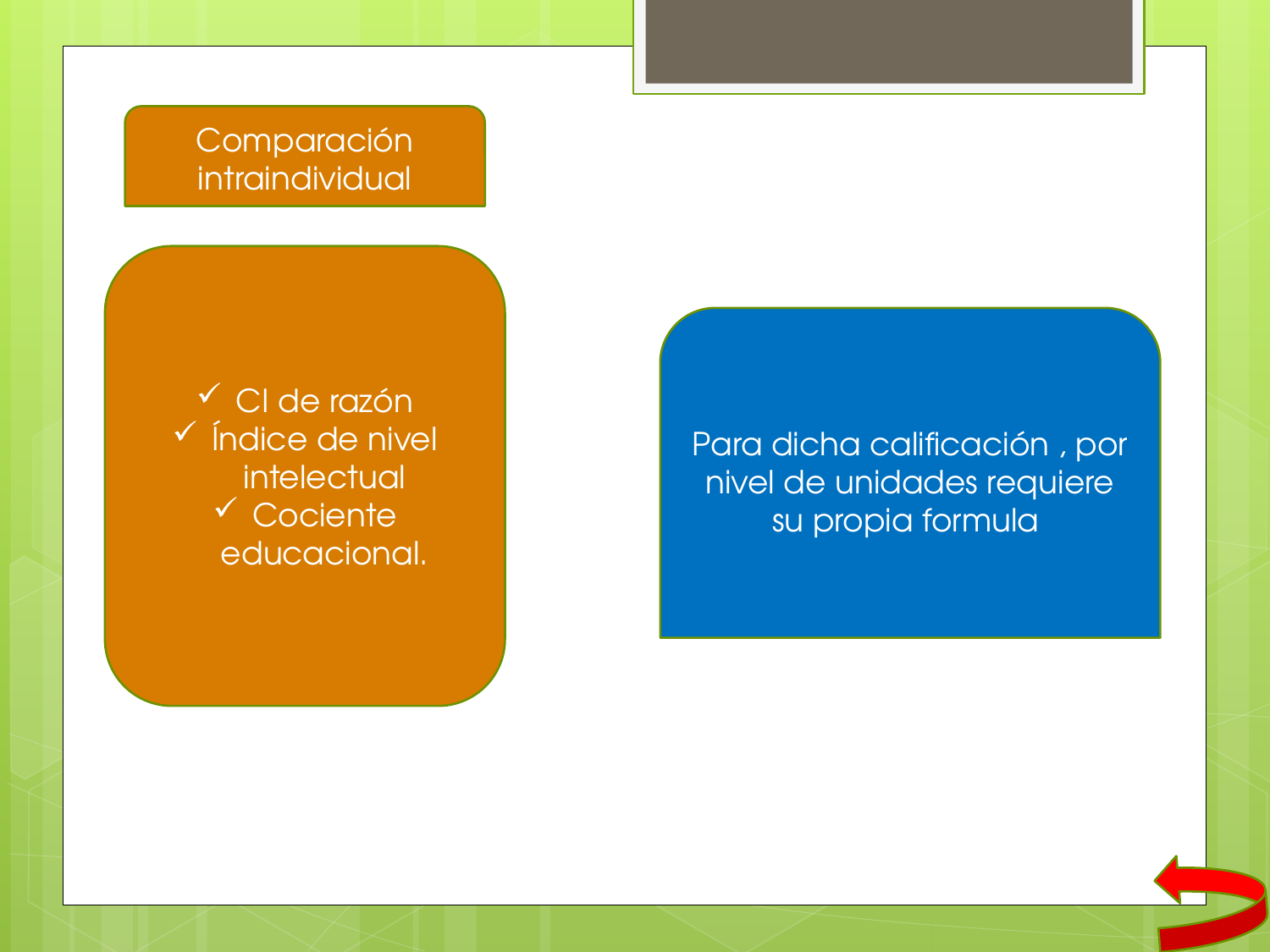

Comparación intraindividual
CI de razón
Índice de nivel intelectual
Cociente educacional.
Para dicha calificación , por nivel de unidades requiere su propia formula